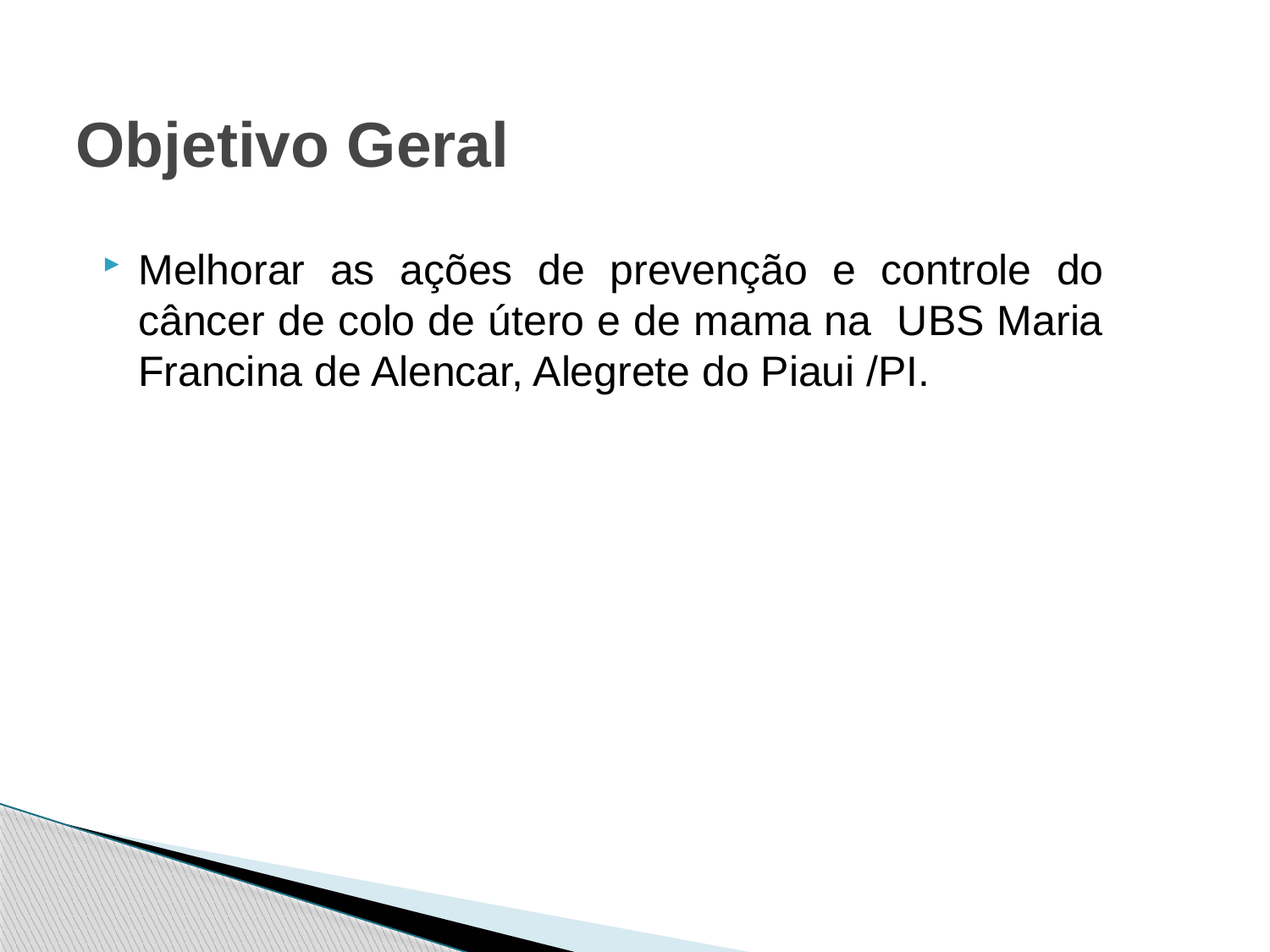

# Objetivo Geral
Melhorar as ações de prevenção e controle do câncer de colo de útero e de mama na  UBS Maria Francina de Alencar, Alegrete do Piaui /PI.